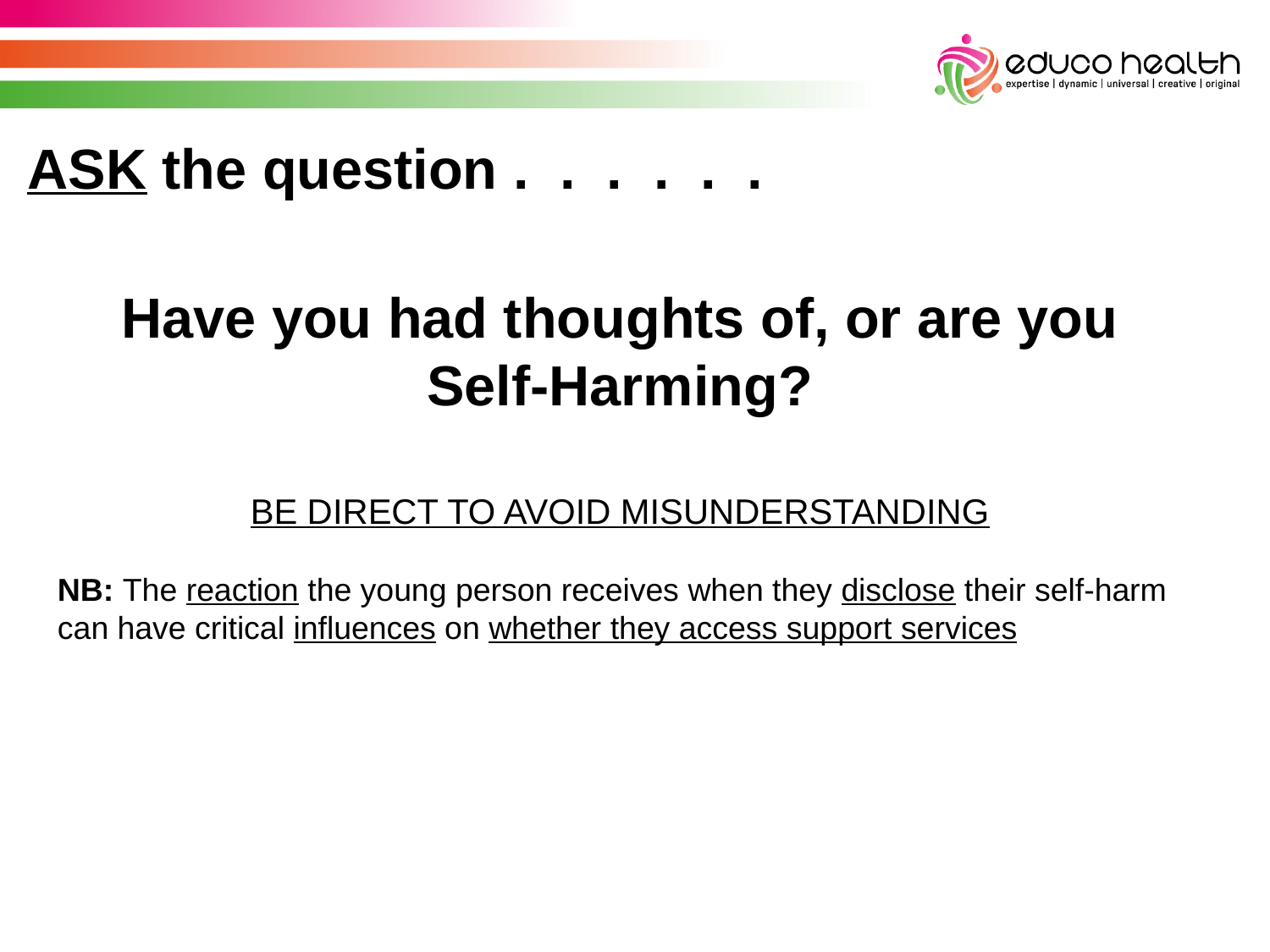

ASK the question .  .  .  .  .  .

Have you had thoughts of, or are you Self-Harming?

BE DIRECT TO AVOID MISUNDERSTANDING

NB: The reaction the young person receives when they disclose their self-harm can have critical influences on whether they access support services